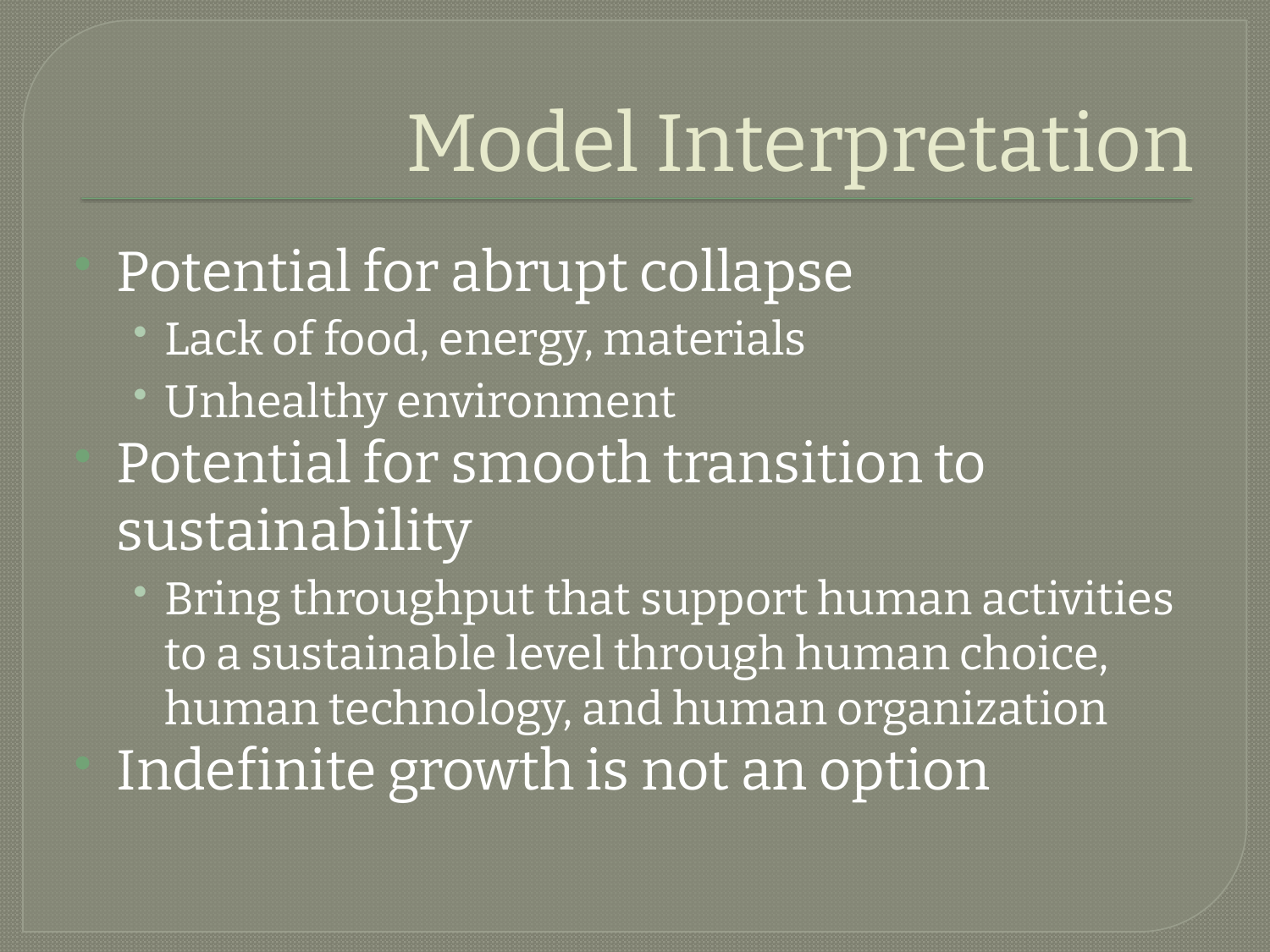

# Model Interpretation
Potential for abrupt collapse
Lack of food, energy, materials
Unhealthy environment
Potential for smooth transition to sustainability
Bring throughput that support human activities to a sustainable level through human choice, human technology, and human organization
Indefinite growth is not an option